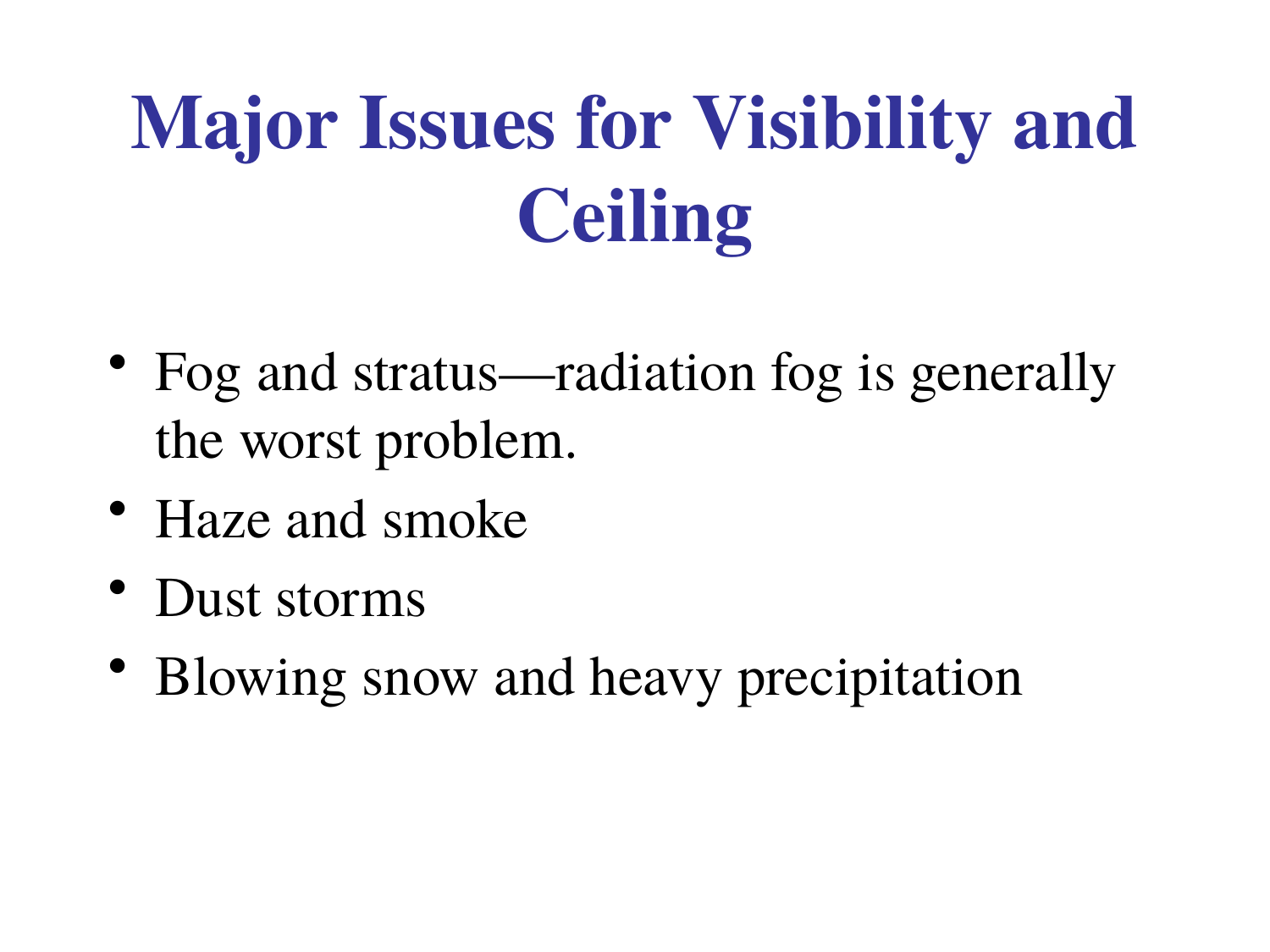

# Major Issues for Visibility and Ceiling
Fog and stratus—radiation fog is generally the worst problem.
Haze and smoke
Dust storms
Blowing snow and heavy precipitation